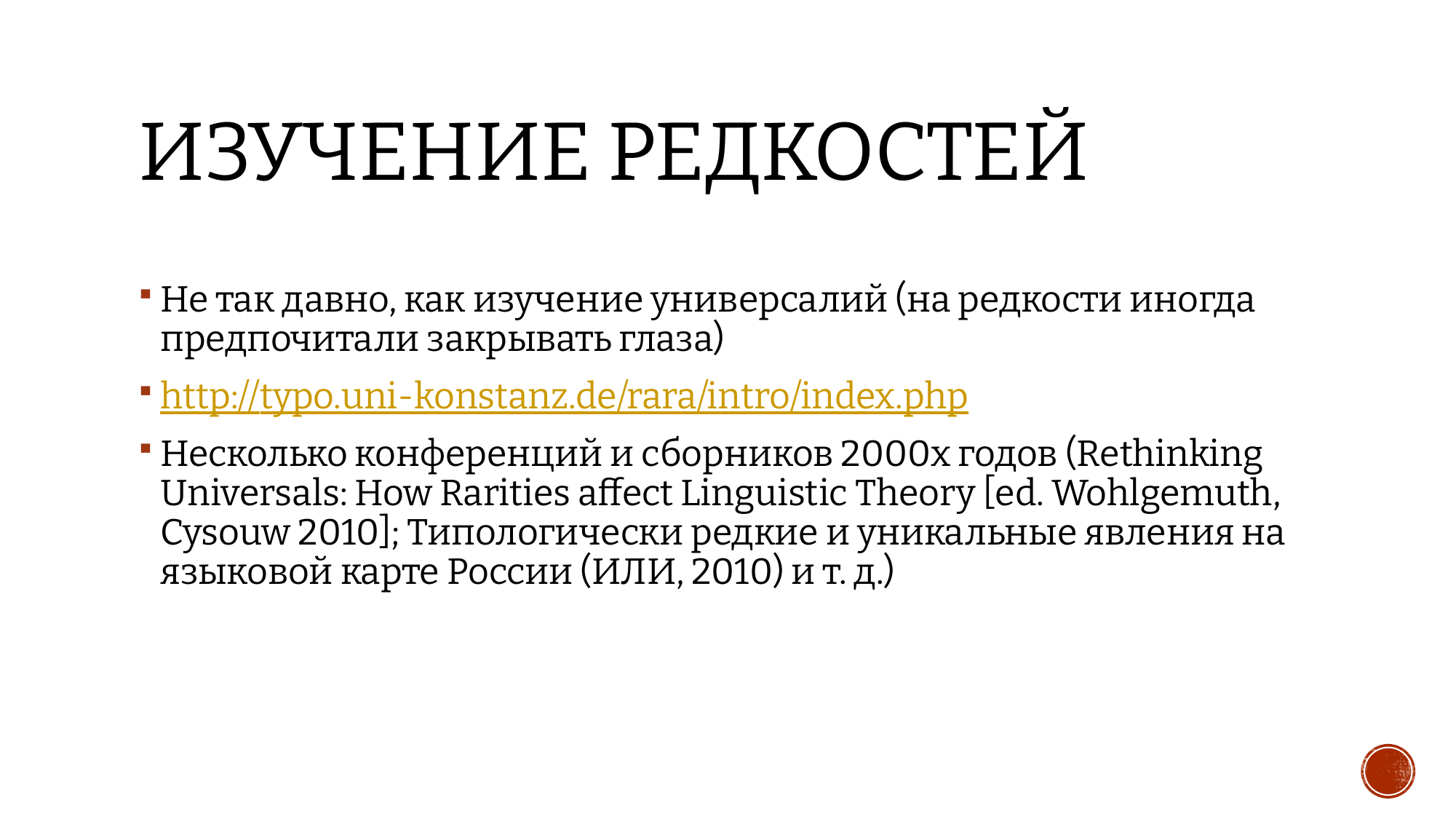

# Изучение редкостей
Не так давно, как изучение универсалий (на редкости иногда предпочитали закрывать глаза)
http://typo.uni-konstanz.de/rara/intro/index.php
Несколько конференций и сборников 2000х годов (Rethinking Universals: How Rarities affect Linguistic Theory [ed. Wohlgemuth, Cysouw 2010]; Типологически редкие и уникальные явления на языковой карте России (ИЛИ, 2010) и т. д.)